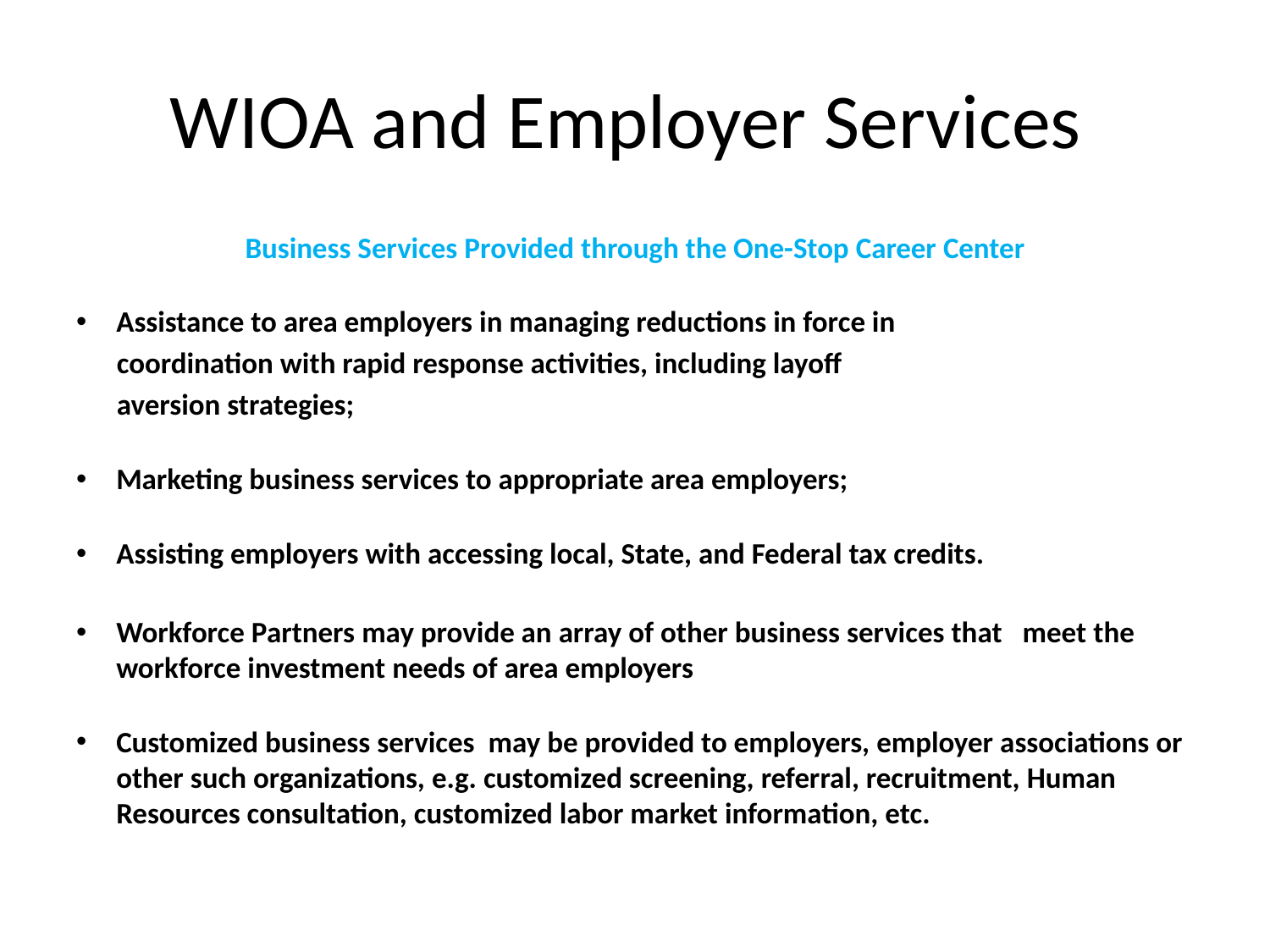

# WIOA and Employer Services
Business Services Provided through the One-Stop Career Center

Assistance to area employers in managing reductions in force in
      coordination with rapid response activities, including layoff
      aversion strategies;

Marketing business services to appropriate area employers;

Assisting employers with accessing local, State, and Federal tax credits.

Workforce Partners may provide an array of other business services that   meet the workforce investment needs of area employers

Customized business services  may be provided to employers, employer associations or other such organizations, e.g. customized screening, referral, recruitment, Human Resources consultation, customized labor market information, etc.